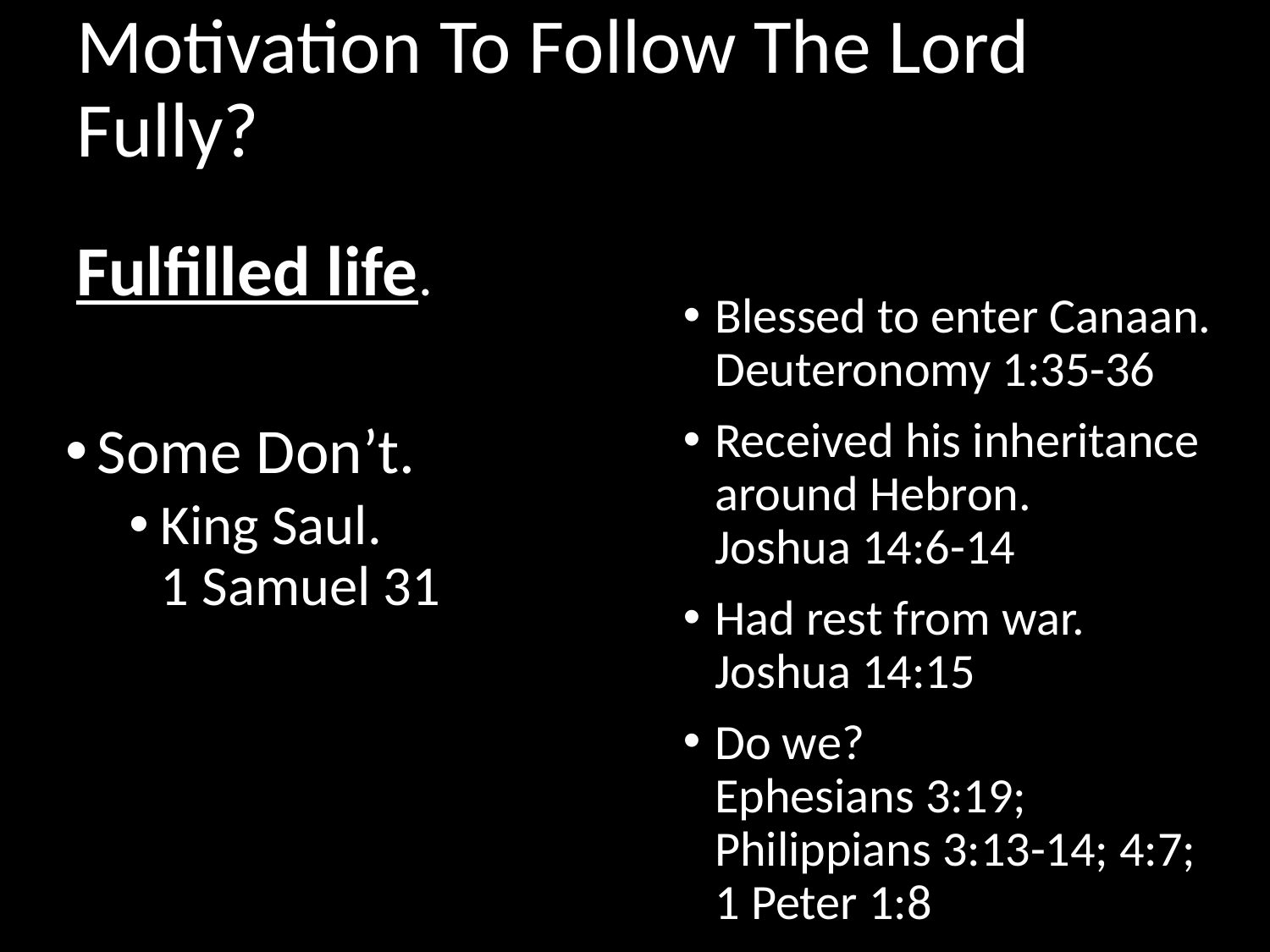

# Motivation To Follow The Lord Fully?
Fulfilled life.
Blessed to enter Canaan. Deuteronomy 1:35-36
Received his inheritance around Hebron.
Joshua 14:6-14
Had rest from war.
Joshua 14:15
Do we?
Ephesians 3:19; Philippians 3:13-14; 4:7; 1 Peter 1:8
Some Don’t.
King Saul.
1 Samuel 31